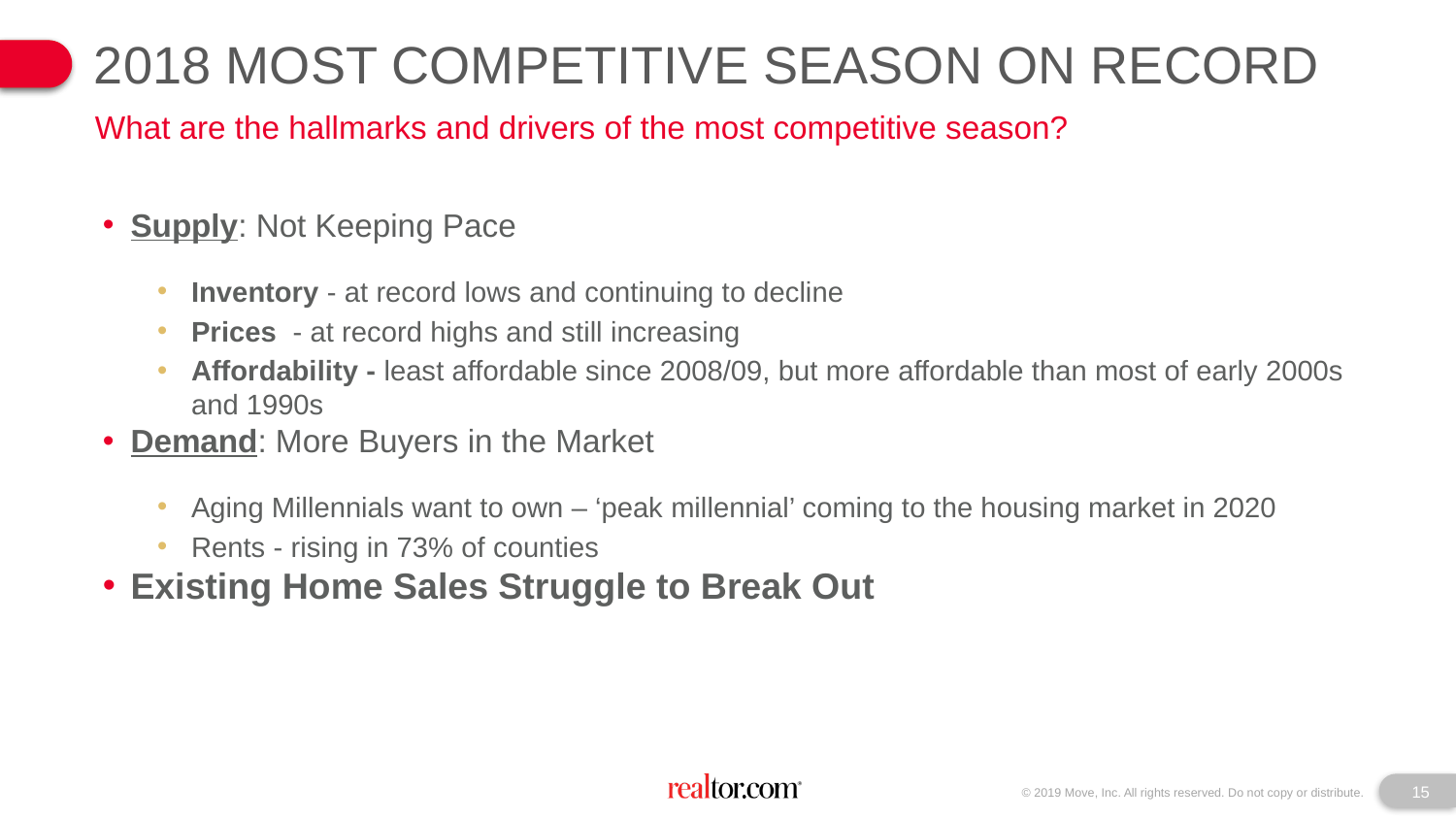

2018 Most competitive season on record
What are the hallmarks and drivers of the most competitive season?
Supply: Not Keeping Pace
Inventory - at record lows and continuing to decline
Prices  - at record highs and still increasing
Affordability - least affordable since 2008/09, but more affordable than most of early 2000s and 1990s
Demand: More Buyers in the Market
Aging Millennials want to own – ‘peak millennial’ coming to the housing market in 2020
Rents - rising in 73% of counties
Existing Home Sales Struggle to Break Out
15